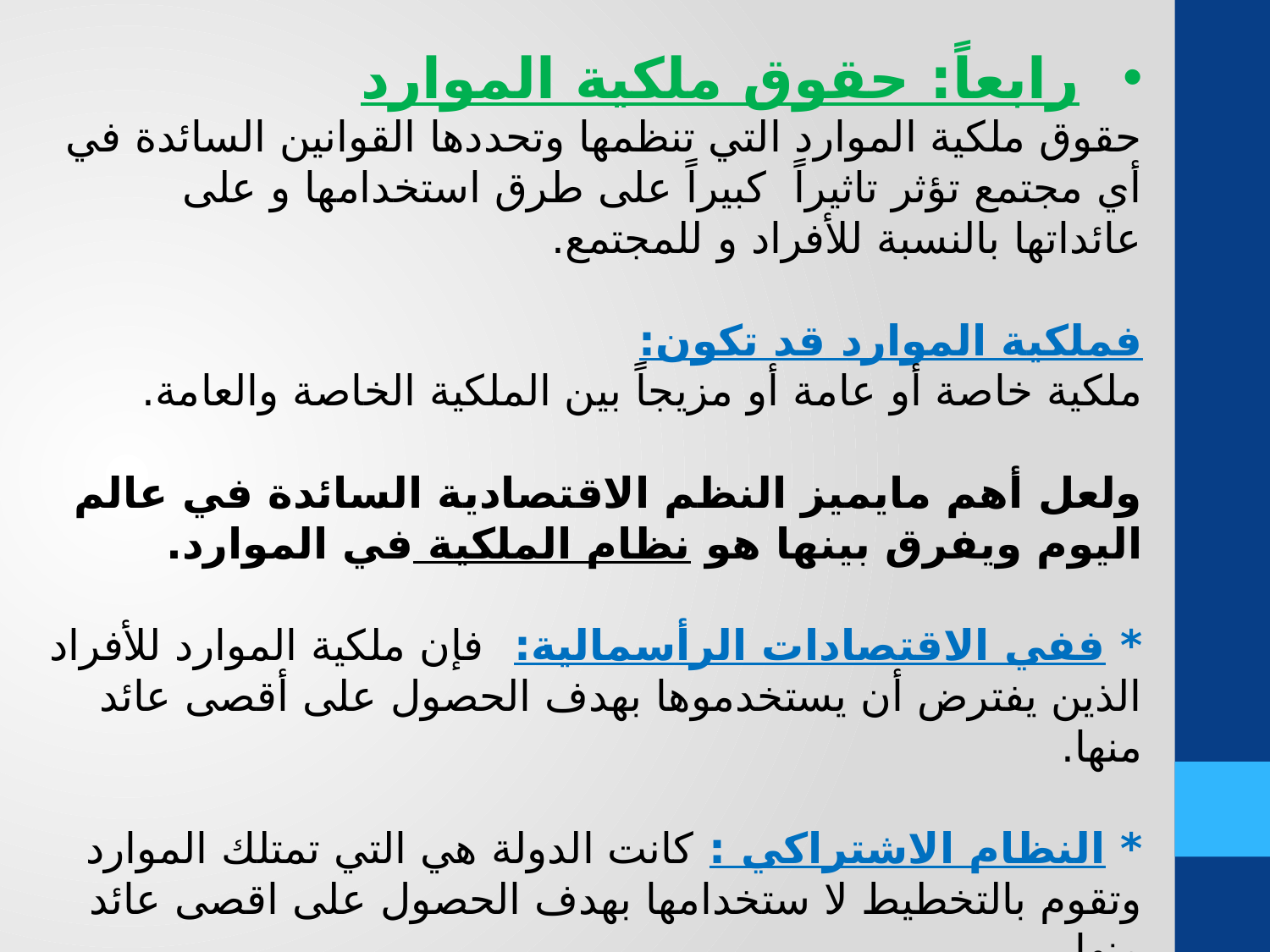

رابعاً: حقوق ملكية الموارد
حقوق ملكية الموارد التي تنظمها وتحددها القوانين السائدة في أي مجتمع تؤثر تاثيراً  كبيراً على طرق استخدامها و على عائداتها بالنسبة للأفراد و للمجتمع.
فملكية الموارد قد تكون:
ملكية خاصة أو عامة أو مزيجاً بين الملكية الخاصة والعامة.

ولعل أهم مايميز النظم الاقتصادية السائدة في عالم اليوم ويفرق بينها هو نظام الملكية في الموارد.

* ففي الاقتصادات الرأسمالية:  فإن ملكية الموارد للأفراد الذين يفترض أن يستخدموها بهدف الحصول على أقصى عائد منها.
* النظام الاشتراكي : كانت الدولة هي التي تمتلك الموارد وتقوم بالتخطيط لا ستخدامها بهدف الحصول على اقصى عائد منها.
الا أن هذا النظام قد فشل وتركته كثير من الدول التي تبنته وبدأت تحول اقتصاداتها في اتجاه نظام السوق.